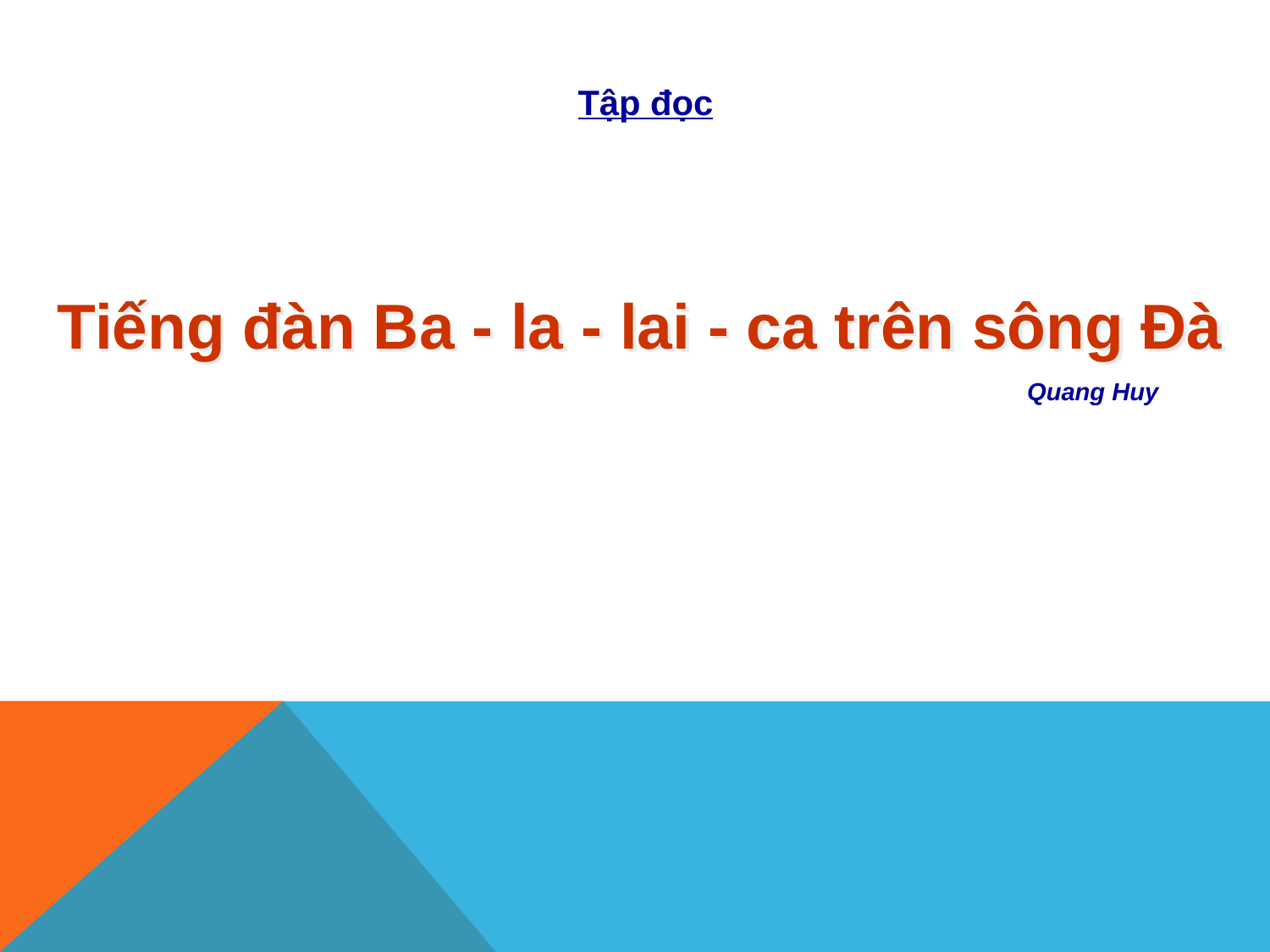

Tập đọc
Tiếng đàn Ba - la - lai - ca trên sông Đà
Quang Huy